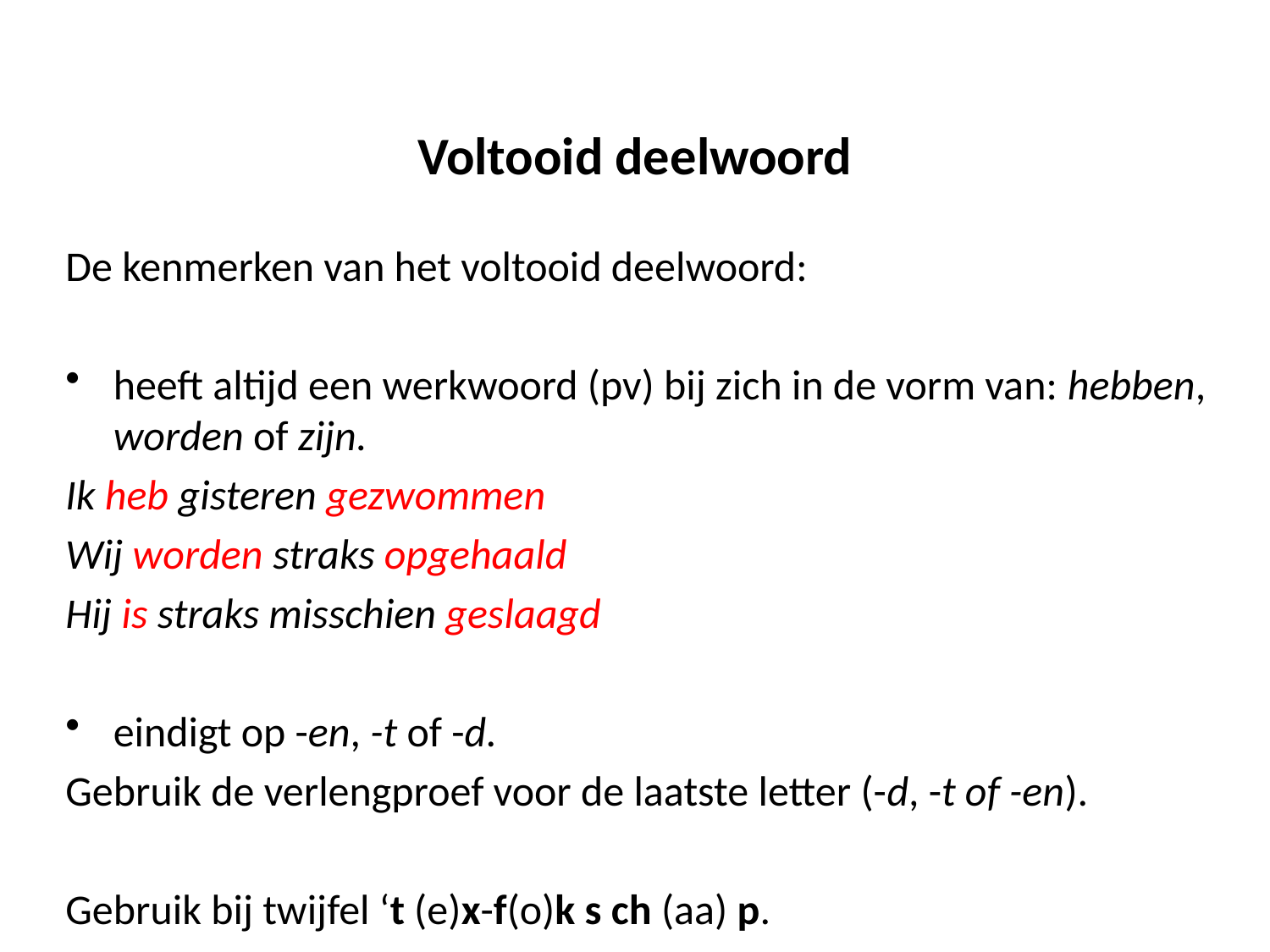

# Voltooid deelwoord
De kenmerken van het voltooid deelwoord:

heeft altijd een werkwoord (pv) bij zich in de vorm van: hebben, worden of zijn.
Ik heb gisteren gezwommen
Wij worden straks opgehaald
Hij is straks misschien geslaagd

eindigt op -en, -t of -d.
Gebruik de verlengproef voor de laatste letter (-d, -t of -en).

Gebruik bij twijfel ‘t (e)x-f(o)k s ch (aa) p.